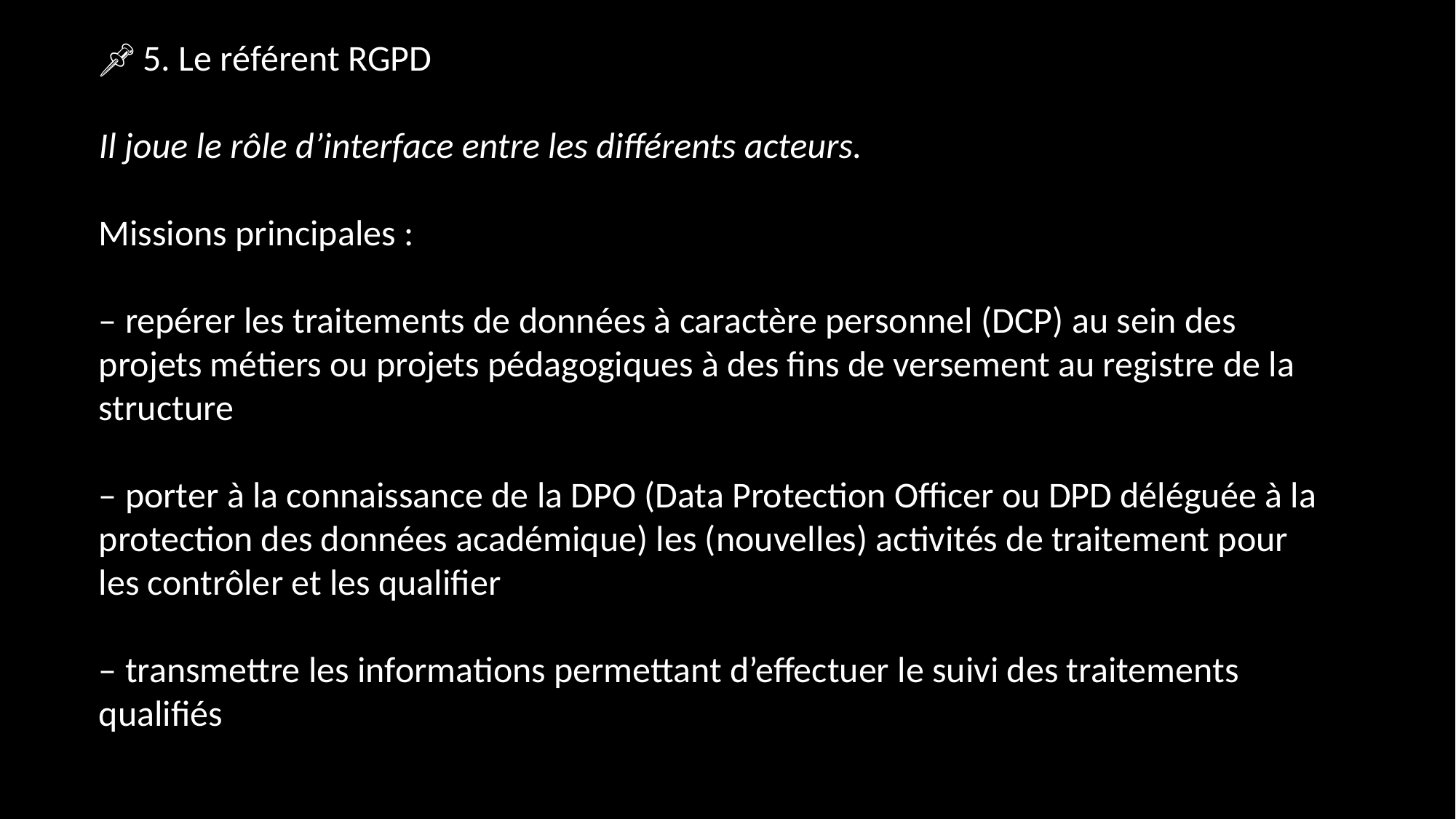

📌 5. Le référent RGPD

Il joue le rôle d’interface entre les différents acteurs.

Missions principales :

– repérer les traitements de données à caractère personnel (DCP) au sein des projets métiers ou projets pédagogiques à des fins de versement au registre de la structure

– porter à la connaissance de la DPO (Data Protection Officer ou DPD déléguée à la protection des données académique) les (nouvelles) activités de traitement pour les contrôler et les qualifier

– transmettre les informations permettant d’effectuer le suivi des traitements qualifiés